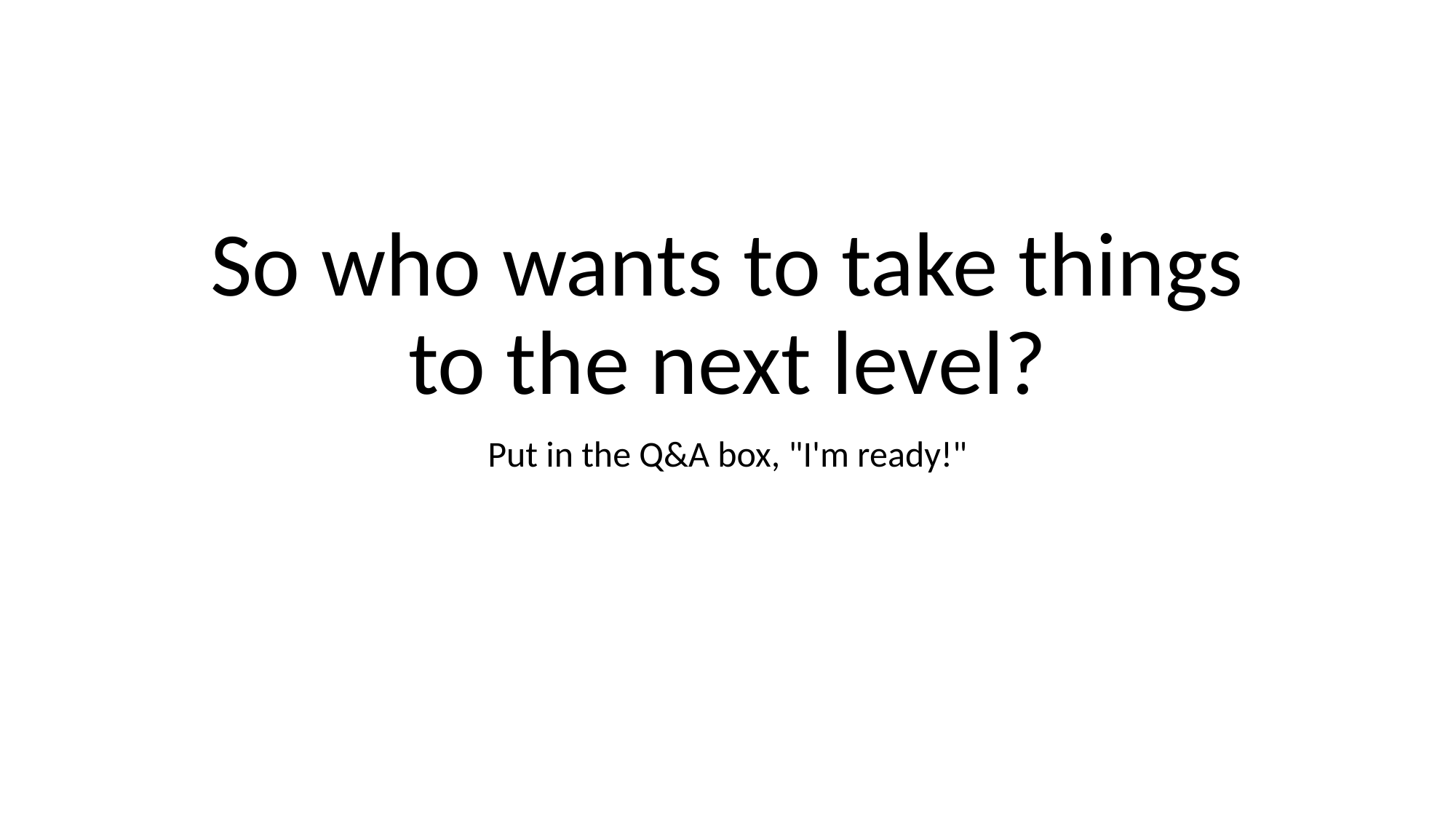

# So who wants to take things to the next level?
Put in the Q&A box, "I'm ready!"